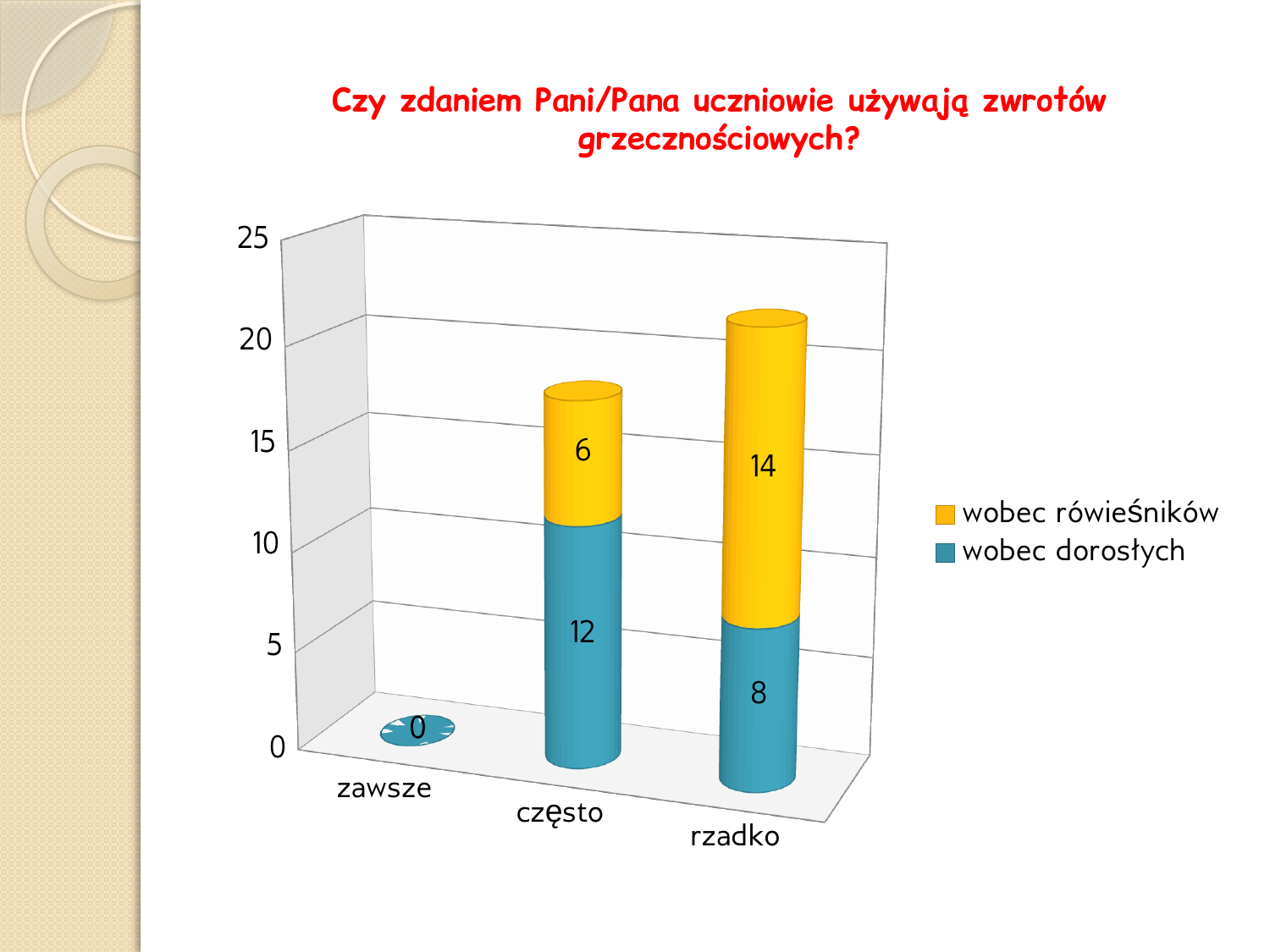

# Czy zdaniem Pani/Pana uczniowie używają zwrotów grzecznościowych?

[unsupported chart]